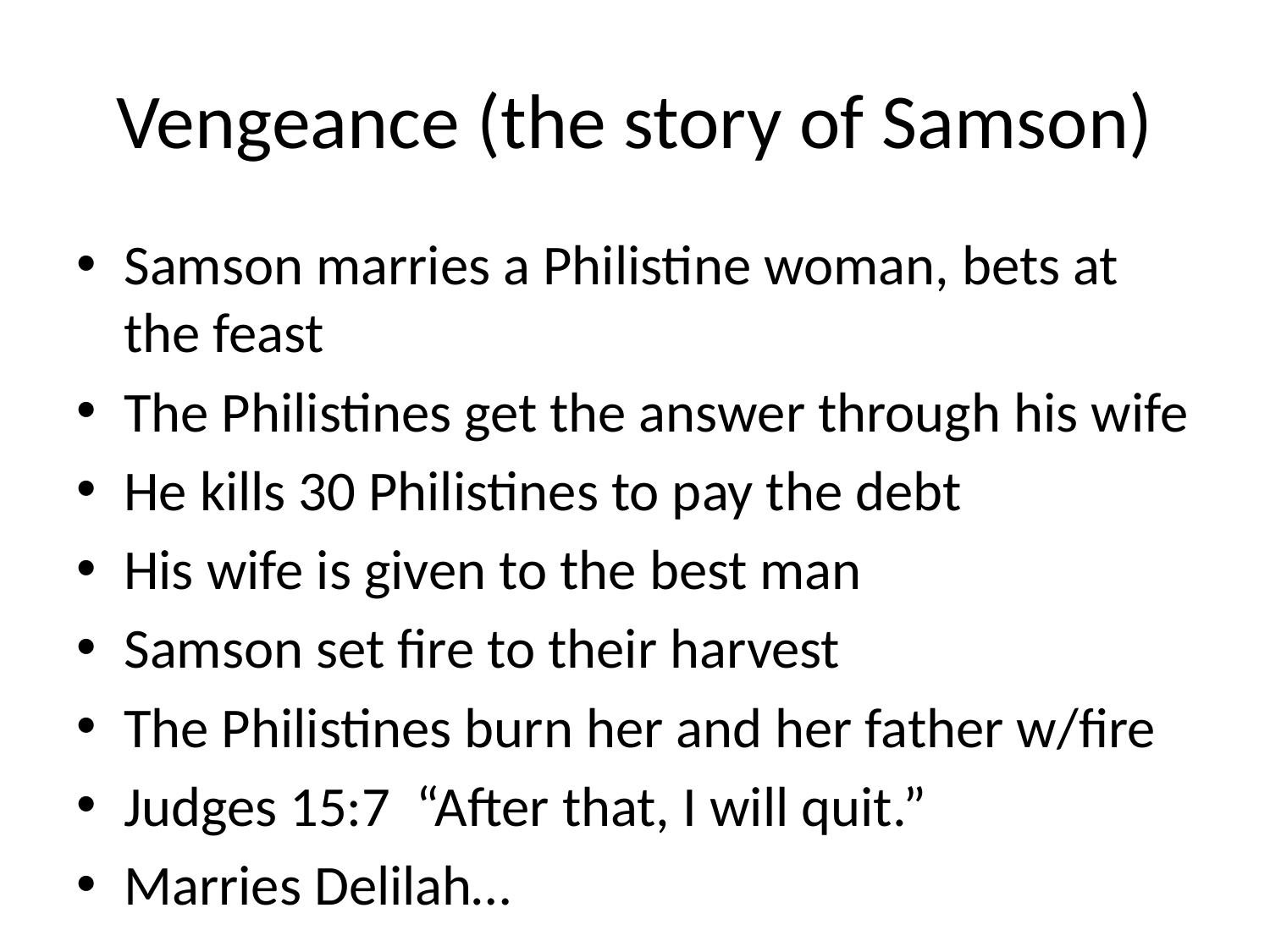

# Vengeance (the story of Samson)
Samson marries a Philistine woman, bets at the feast
The Philistines get the answer through his wife
He kills 30 Philistines to pay the debt
His wife is given to the best man
Samson set fire to their harvest
The Philistines burn her and her father w/fire
Judges 15:7  “After that, I will quit.”
Marries Delilah…